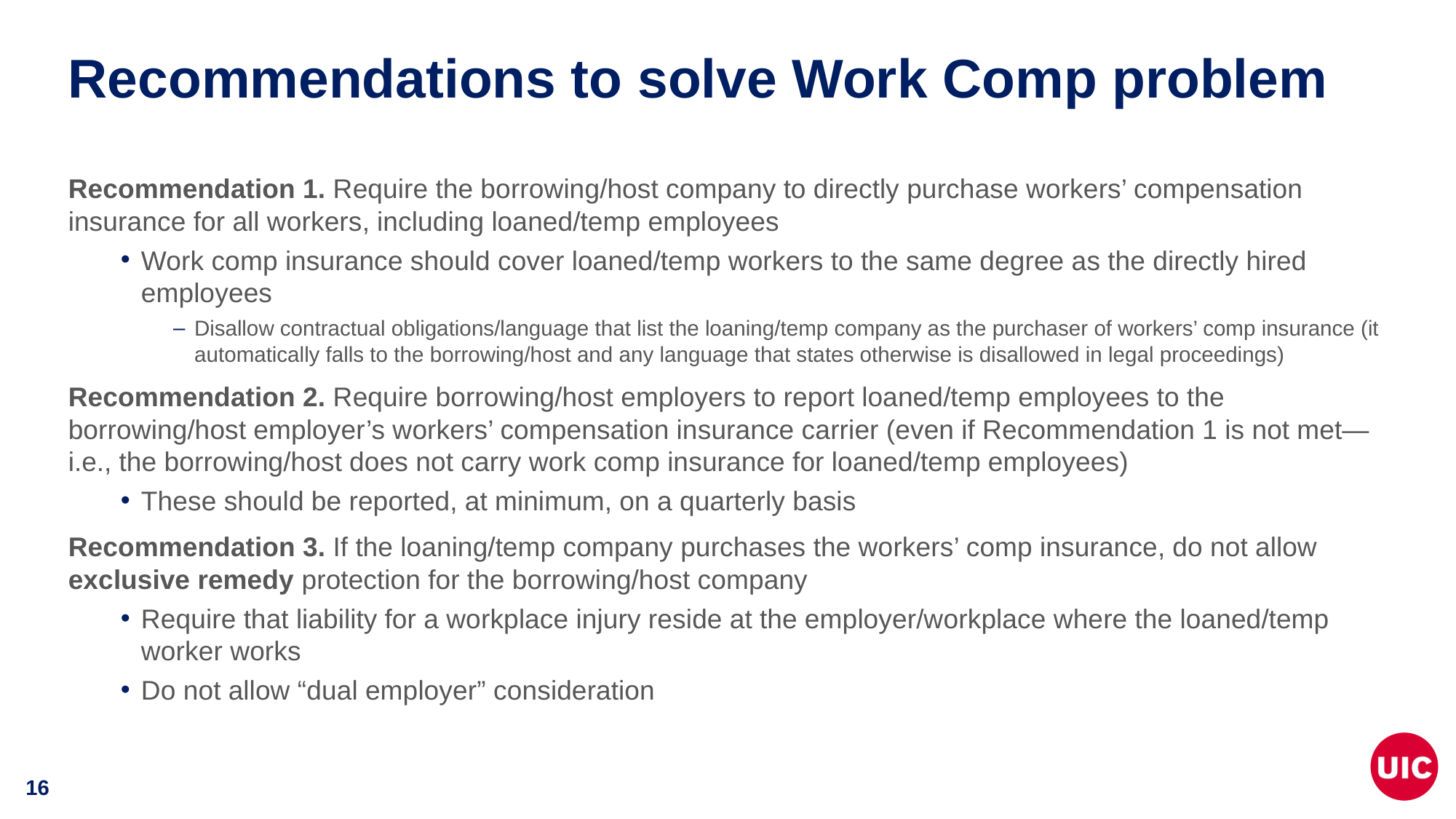

# Recommendations to solve Work Comp problem
Recommendation 1. Require the borrowing/host company to directly purchase workers’ compensation insurance for all workers, including loaned/temp employees
Work comp insurance should cover loaned/temp workers to the same degree as the directly hired employees
Disallow contractual obligations/language that list the loaning/temp company as the purchaser of workers’ comp insurance (it automatically falls to the borrowing/host and any language that states otherwise is disallowed in legal proceedings)
Recommendation 2. Require borrowing/host employers to report loaned/temp employees to the borrowing/host employer’s workers’ compensation insurance carrier (even if Recommendation 1 is not met—i.e., the borrowing/host does not carry work comp insurance for loaned/temp employees)
These should be reported, at minimum, on a quarterly basis
Recommendation 3. If the loaning/temp company purchases the workers’ comp insurance, do not allow exclusive remedy protection for the borrowing/host company
Require that liability for a workplace injury reside at the employer/workplace where the loaned/temp worker works
Do not allow “dual employer” consideration